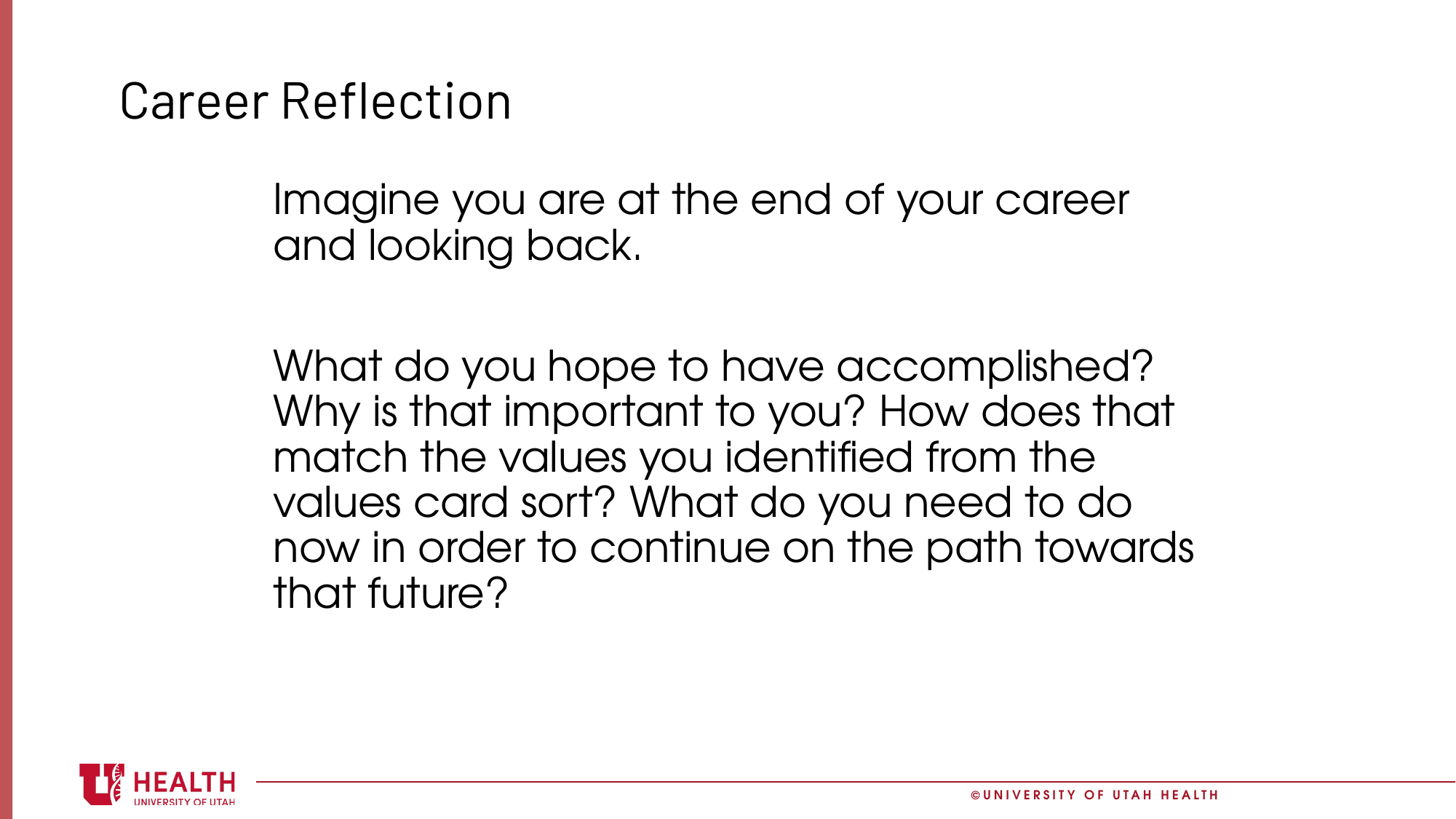

# Career Reflection
Imagine you are at the end of your career and looking back.

What do you hope to have accomplished? Why is that important to you? How does that match the values you identified from the values card sort? What do you need to do now in order to continue on the path towards that future?